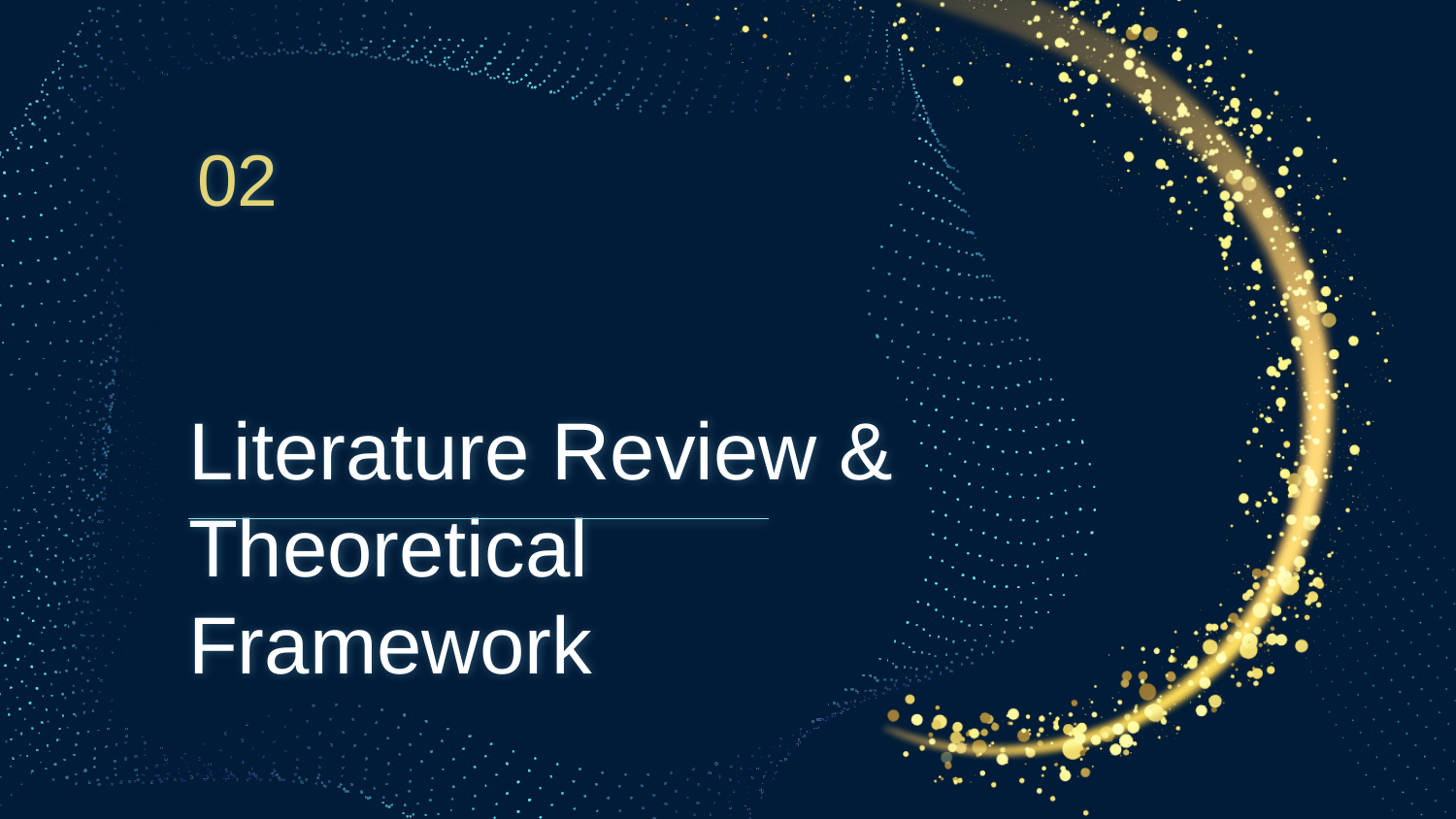

02
# Literature Review & Theoretical Framework